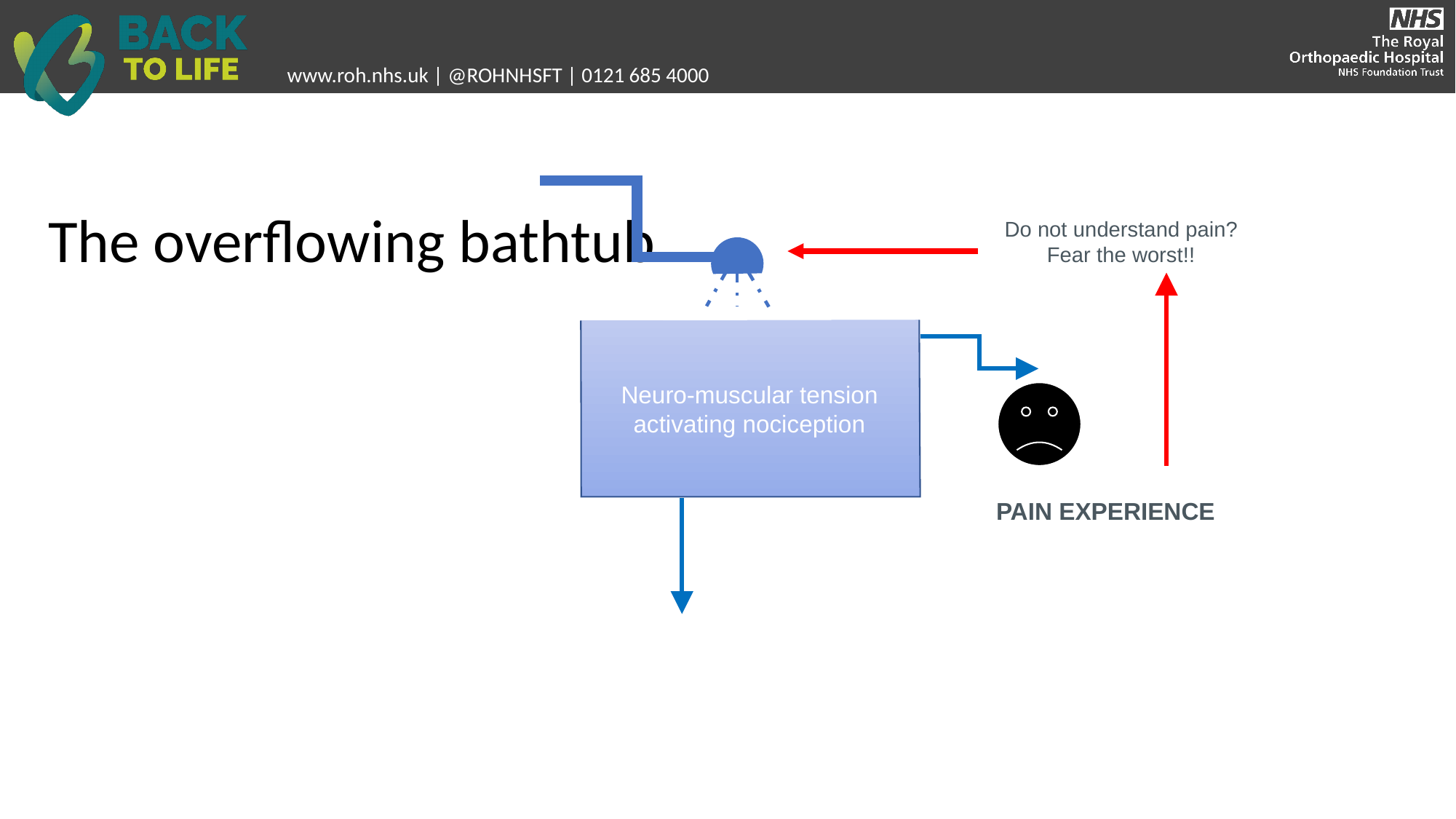

# The overflowing bathtub
Do not understand pain?
Fear the worst!!

Neuro-muscular tension activating nociception

PAIN EXPERIENCE